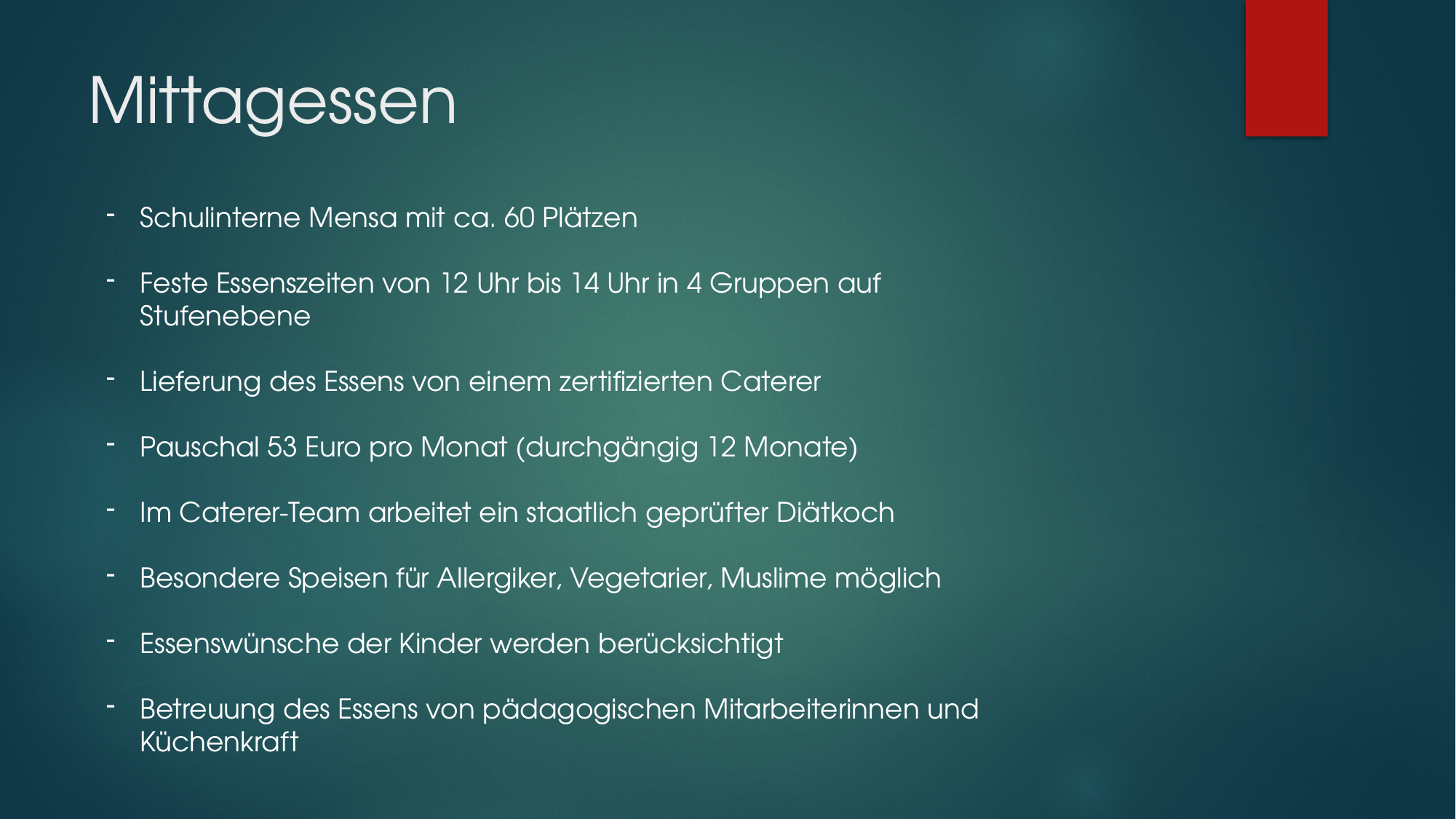

# Mittagessen
Schulinterne Mensa mit ca. 60 Plätzen

Feste Essenszeiten von 12 Uhr bis 14 Uhr in 4 Gruppen auf Stufenebene

Lieferung des Essens von einem zertifizierten Caterer

Pauschal 53 Euro pro Monat (durchgängig 12 Monate)

Im Caterer-Team arbeitet ein staatlich geprüfter Diätkoch

Besondere Speisen für Allergiker, Vegetarier, Muslime möglich

Essenswünsche der Kinder werden berücksichtigt

Betreuung des Essens von pädagogischen Mitarbeiterinnen und Küchenkraft